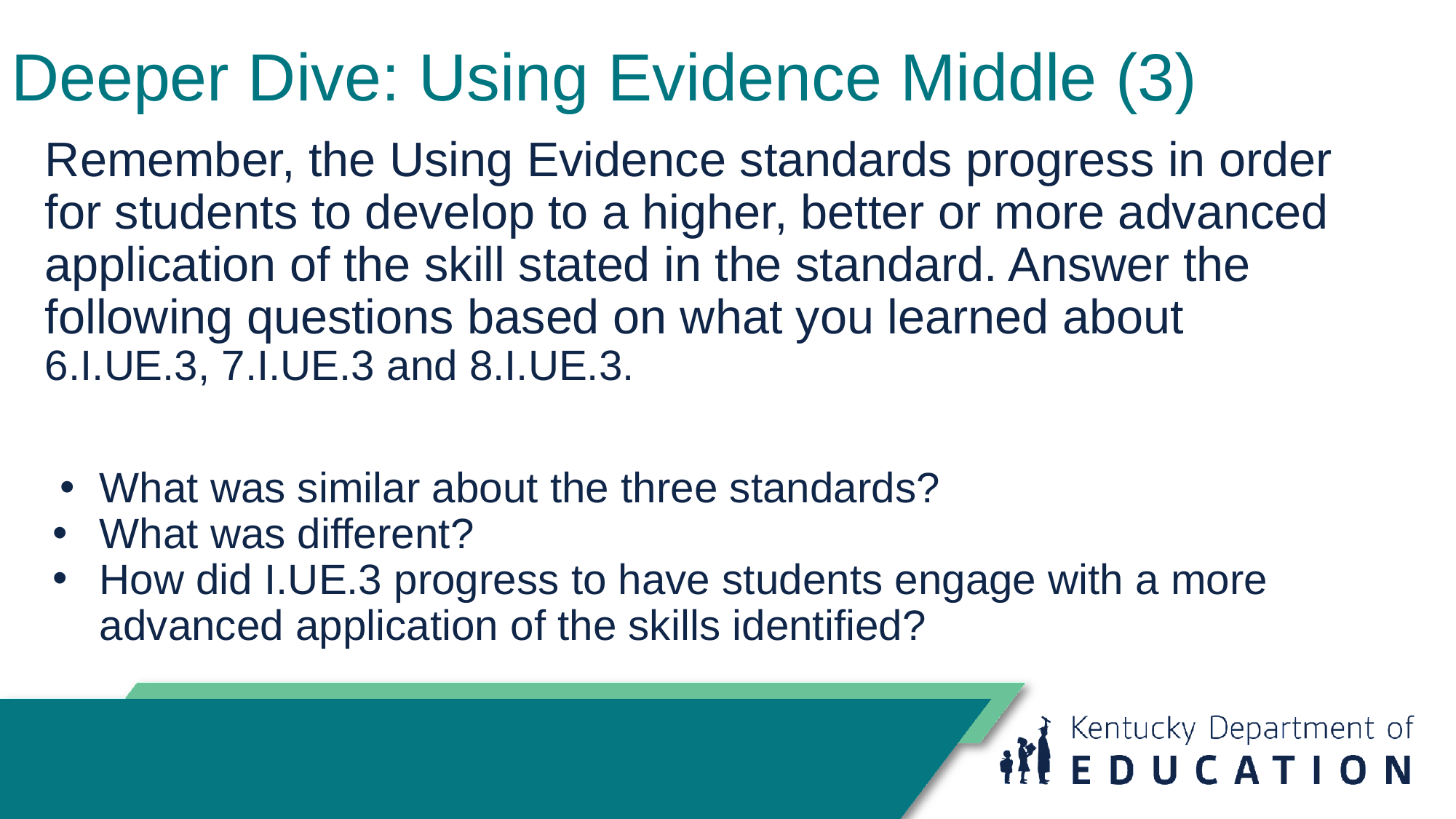

# Deeper Dive: Using Evidence Middle (3)
Remember, the Using Evidence standards progress in order for students to develop to a higher, better or more advanced application of the skill stated in the standard. Answer the following questions based on what you learned about 6.I.UE.3, 7.I.UE.3 and 8.I.UE.3.

What was similar about the three standards?
What was different?
How did I.UE.3 progress to have students engage with a more advanced application of the skills identified?